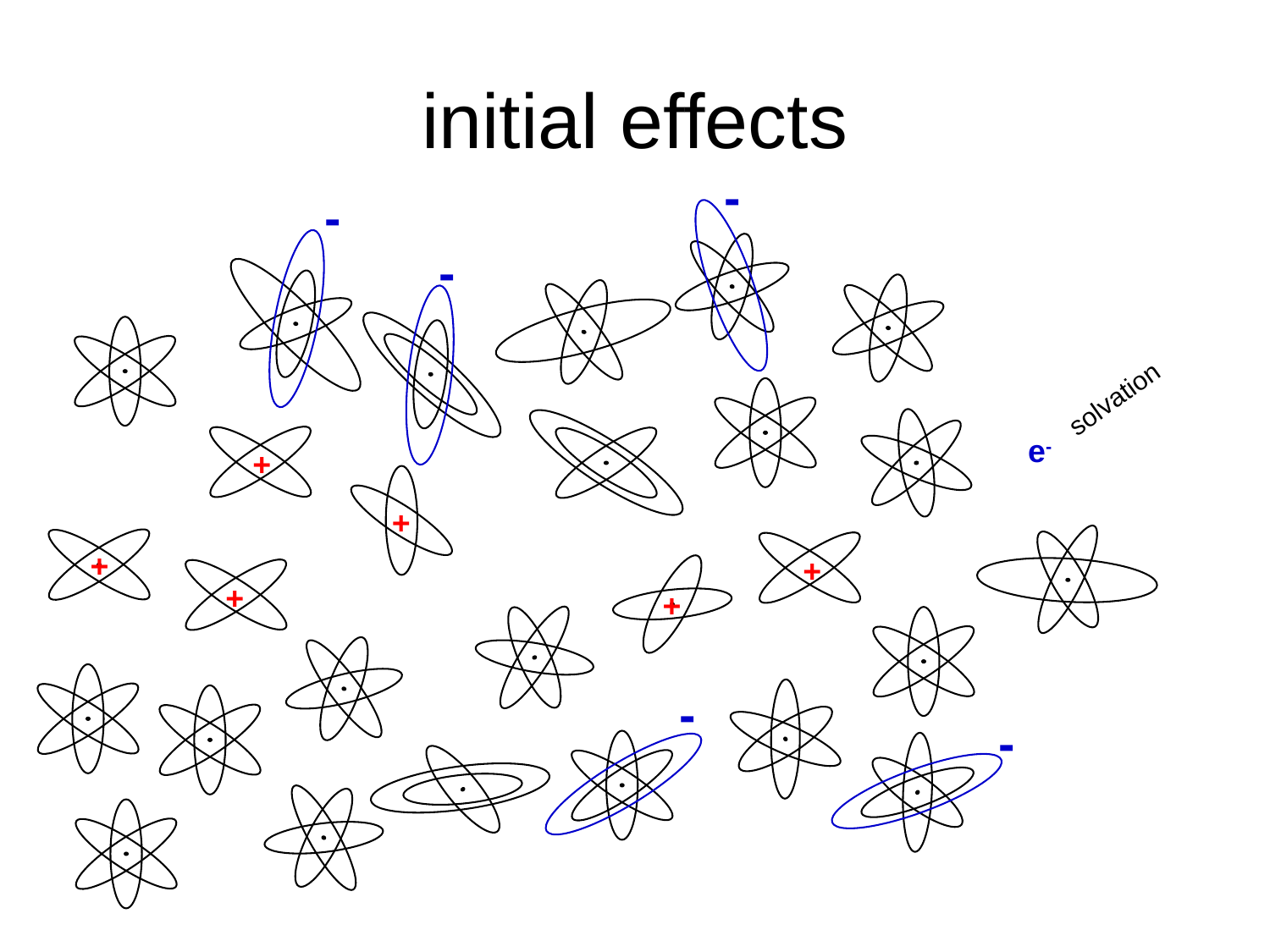

# initial effects
-
-

-

solvation

e-
+

+

+
+
+

+

-

-